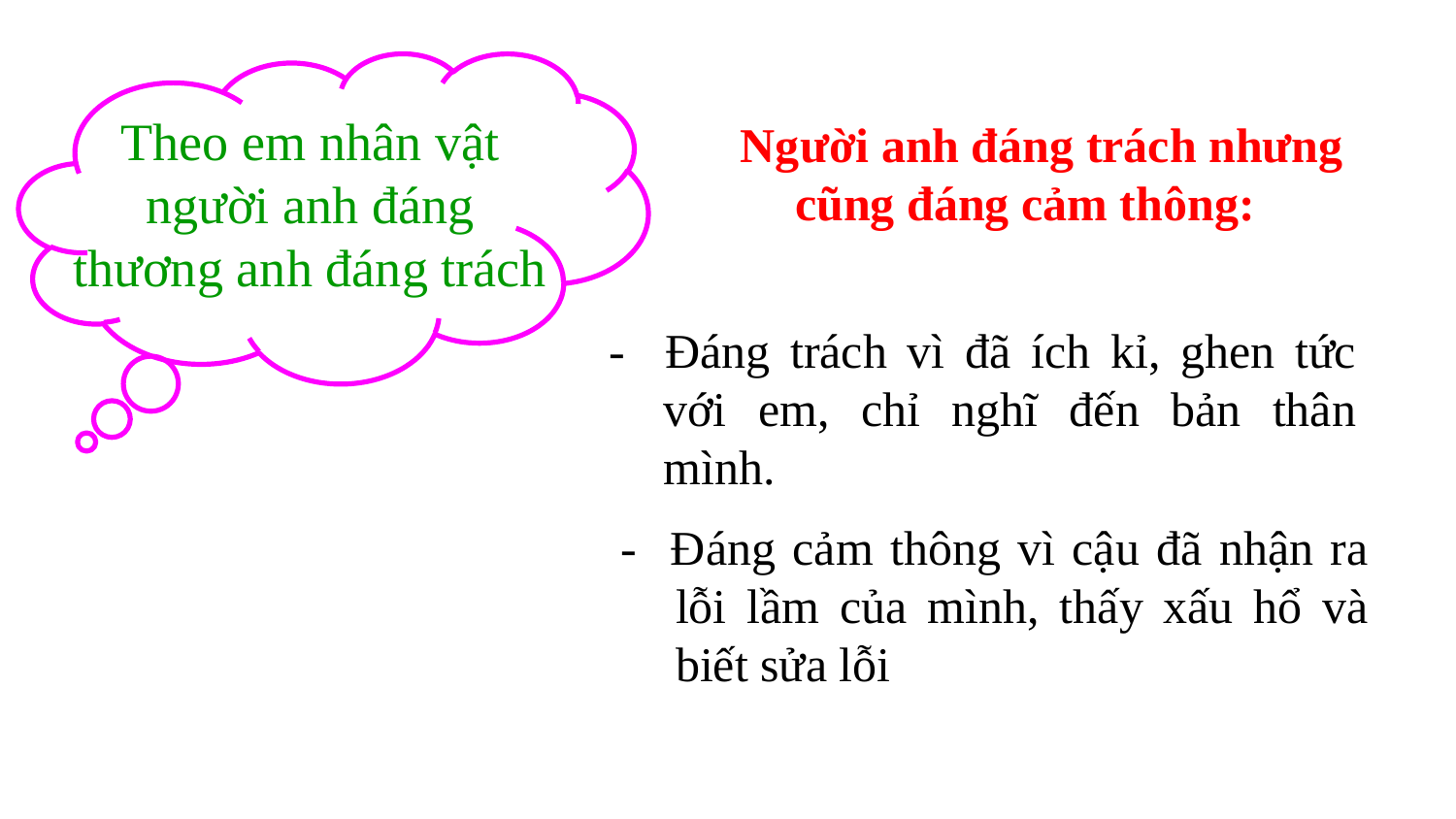

Theo em nhân vật người anh đáng thương anh đáng trách
Người anh đáng trách nhưng cũng đáng cảm thông:
-  Đáng trách vì đã ích kỉ, ghen tức với em, chỉ nghĩ đến bản thân mình.
-  Đáng cảm thông vì cậu đã nhận ra lỗi lầm của mình, thấy xấu hổ và biết sửa lỗi